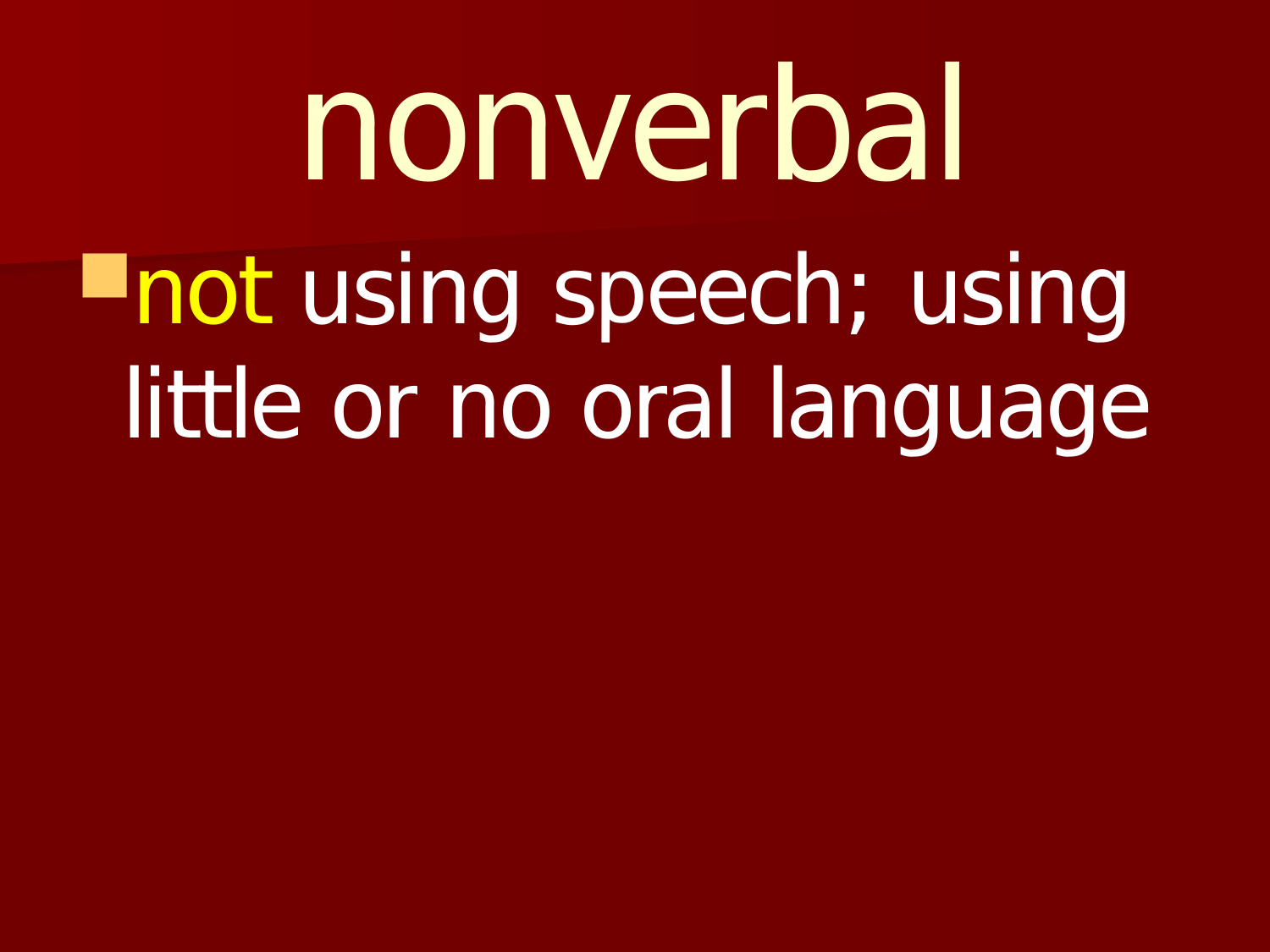

# nonverbal
not using speech; using little or no oral language